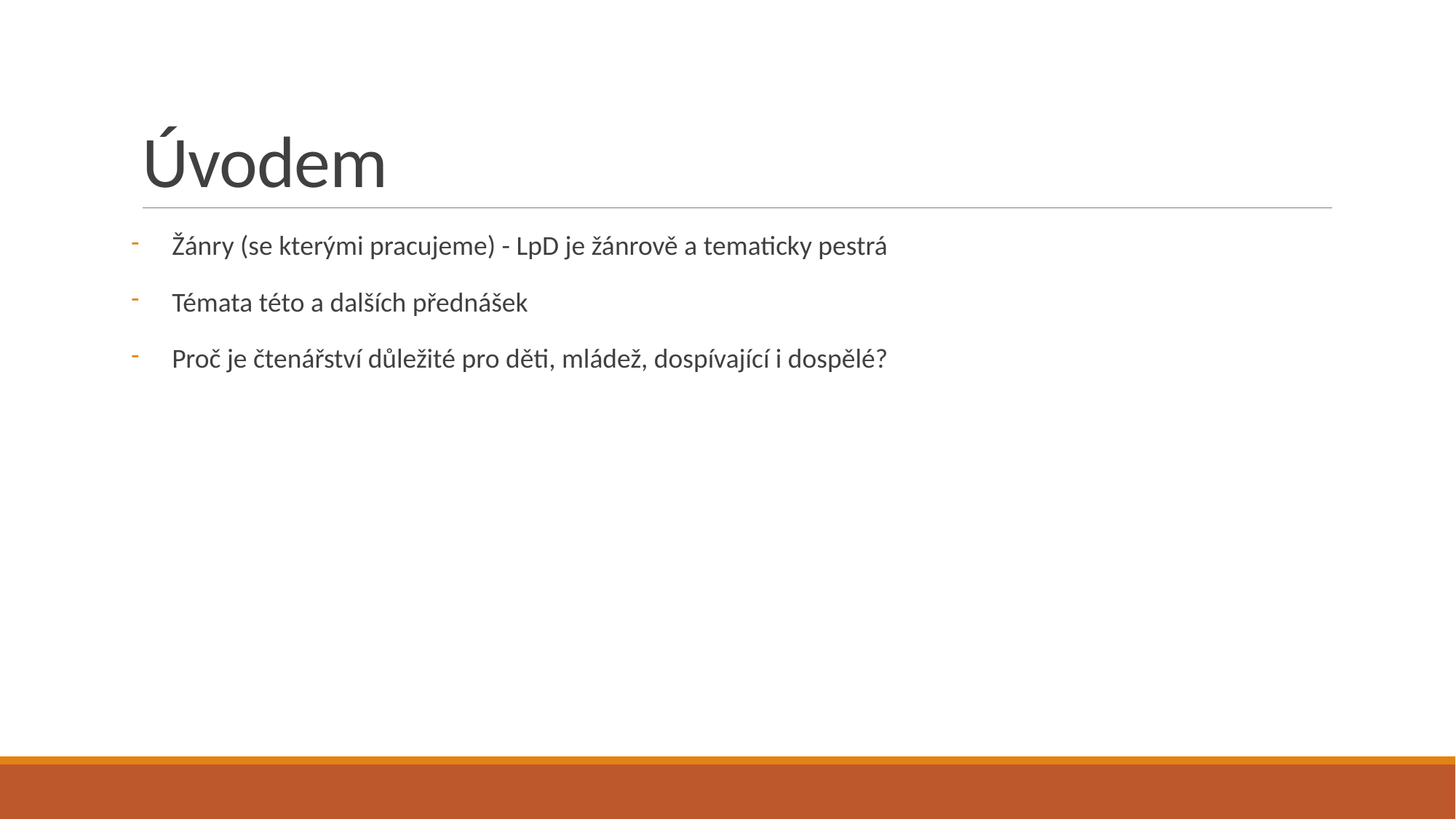

# Úvodem
Žánry (se kterými pracujeme) - LpD je žánrově a tematicky pestrá
Témata této a dalších přednášek
Proč je čtenářství důležité pro děti, mládež, dospívající i dospělé?